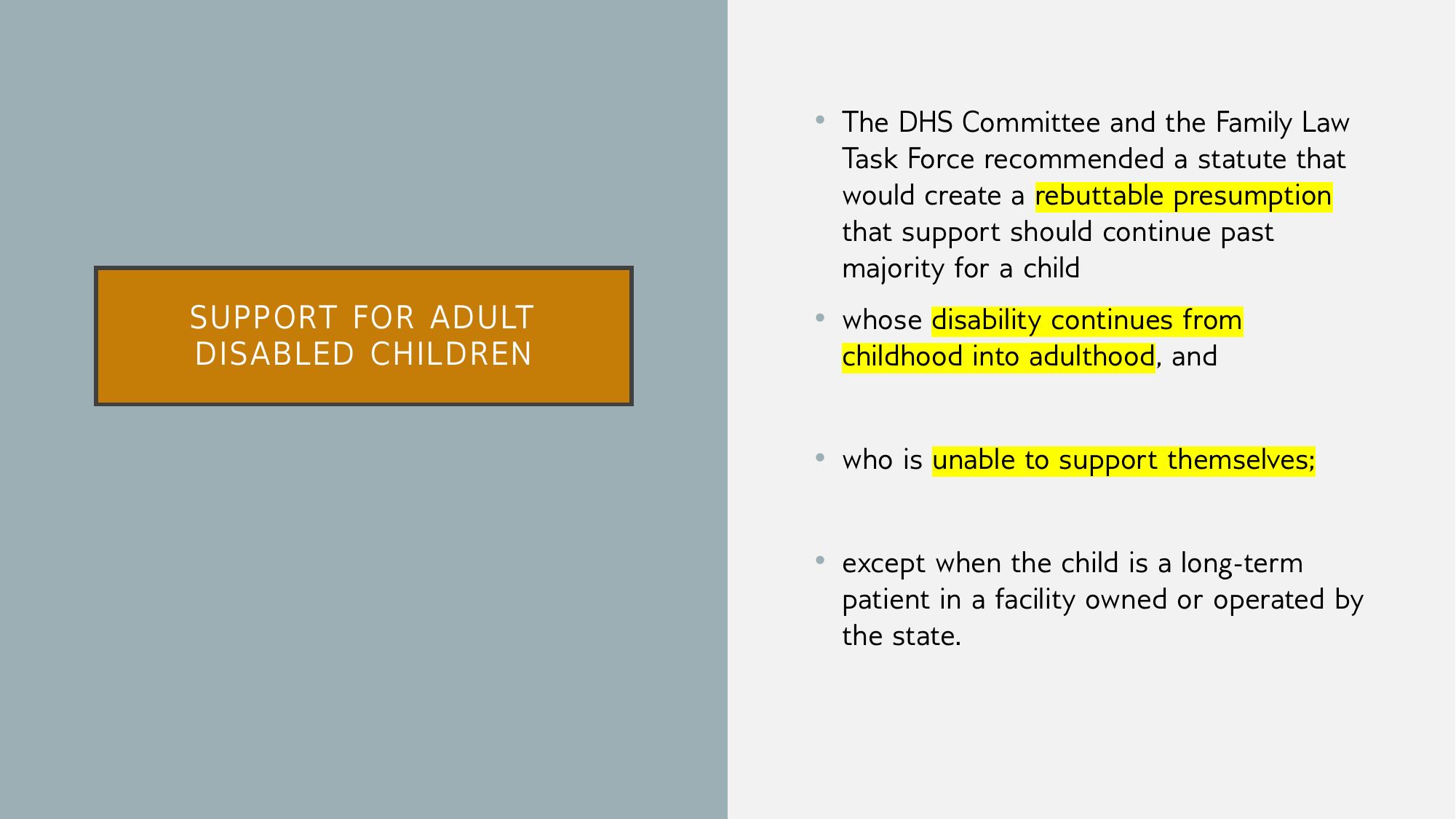

The DHS Committee and the Family Law Task Force recommended a statute that would create a rebuttable presumption that support should continue past majority for a child
whose disability continues from childhood into adulthood, and

who is unable to support themselves;

except when the child is a long-term patient in a facility owned or operated by the state.
# Support for adult disabled children